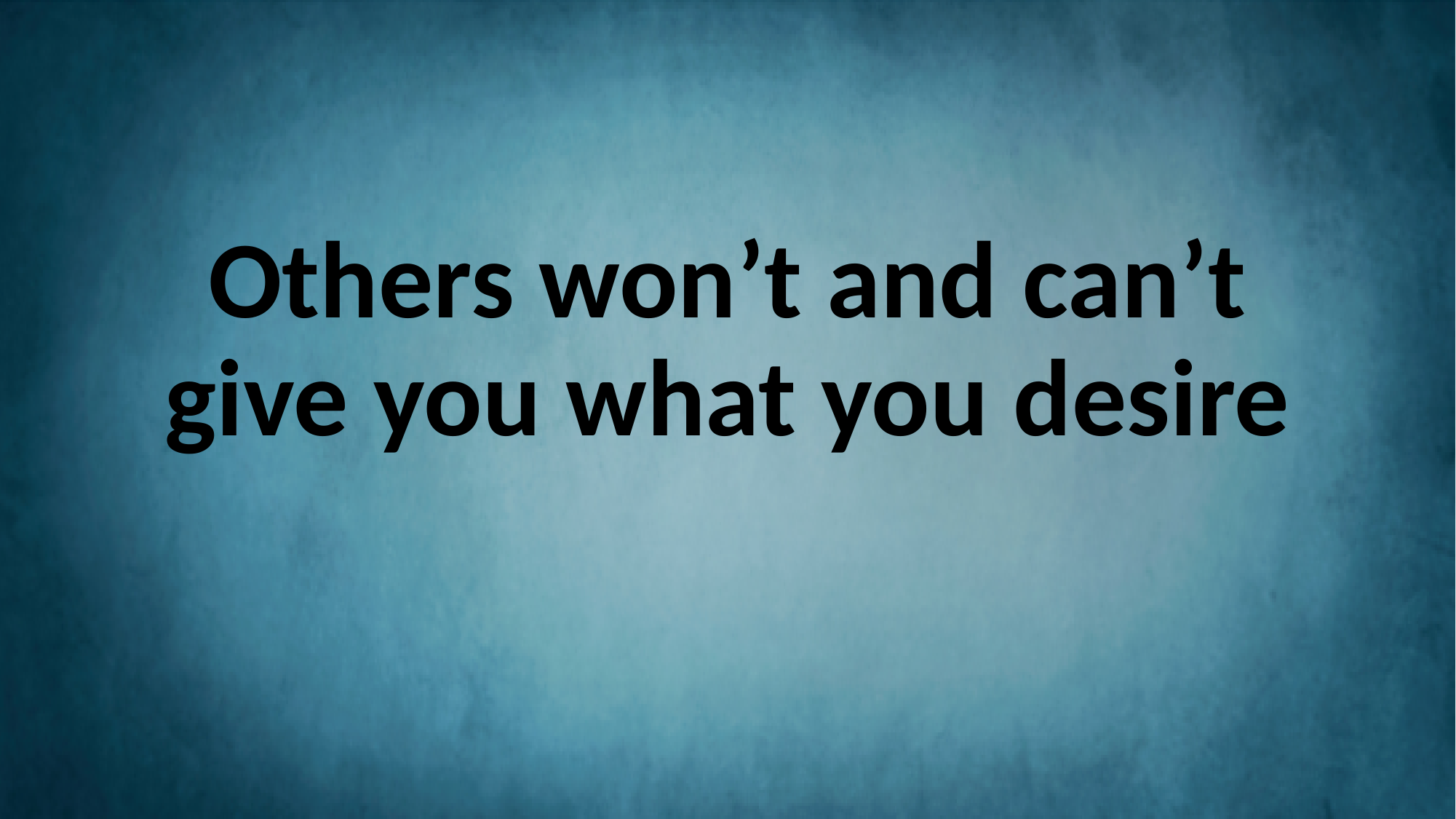

#
Others won’t and can’t give you what you desire